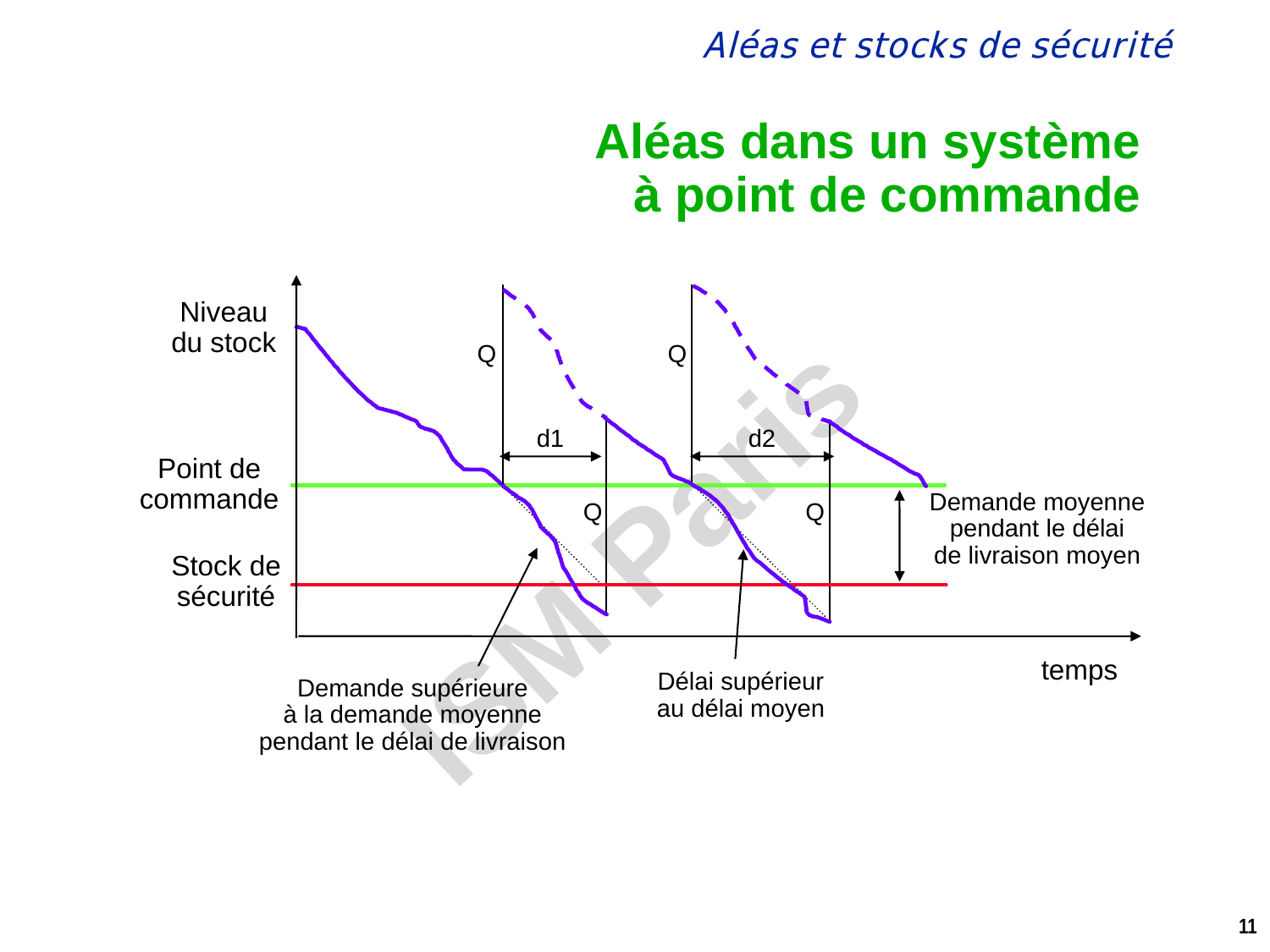

# Aléas dans un système à point de commande

Niveau
du stock

Q
Q

d1
d2

Point de
commande

Demande moyenne
pendant le délai
de livraison moyen

Q
Q
Stock de
sécurité

temps
Délai supérieur
au délai moyen
Demande supérieure
à la demande moyenne
pendant le délai de livraison
11